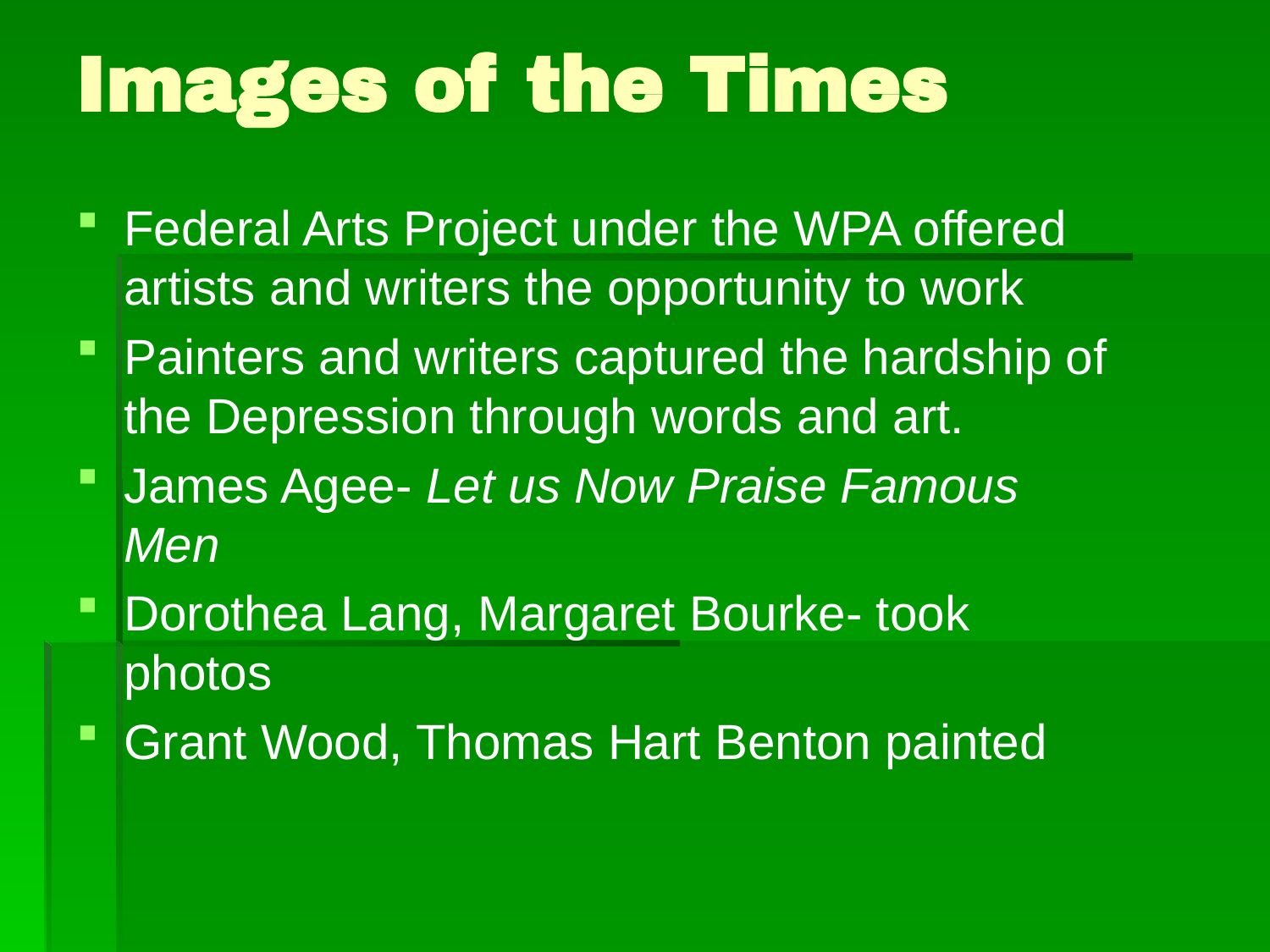

# Images of the Times
Federal Arts Project under the WPA offered artists and writers the opportunity to work
Painters and writers captured the hardship of the Depression through words and art.
James Agee- Let us Now Praise Famous Men
Dorothea Lang, Margaret Bourke- took photos
Grant Wood, Thomas Hart Benton painted